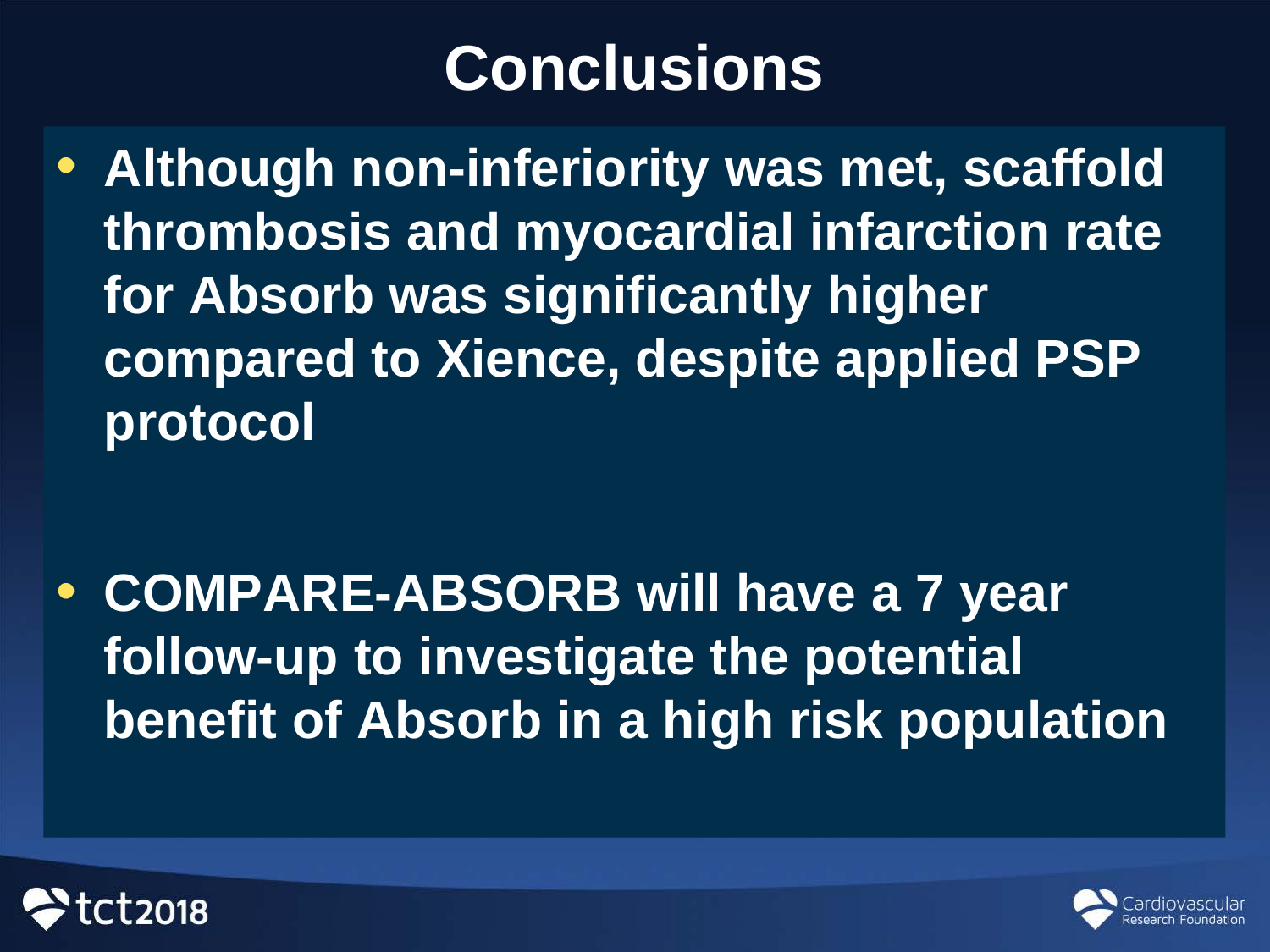

# Conclusions

Although non-inferiority was met, scaffold thrombosis and myocardial infarction rate for Absorb was significantly higher compared to Xience, despite applied PSP protocol

COMPARE-ABSORB will have a 7 year follow-up to investigate the potential benefit of Absorb in a high risk population